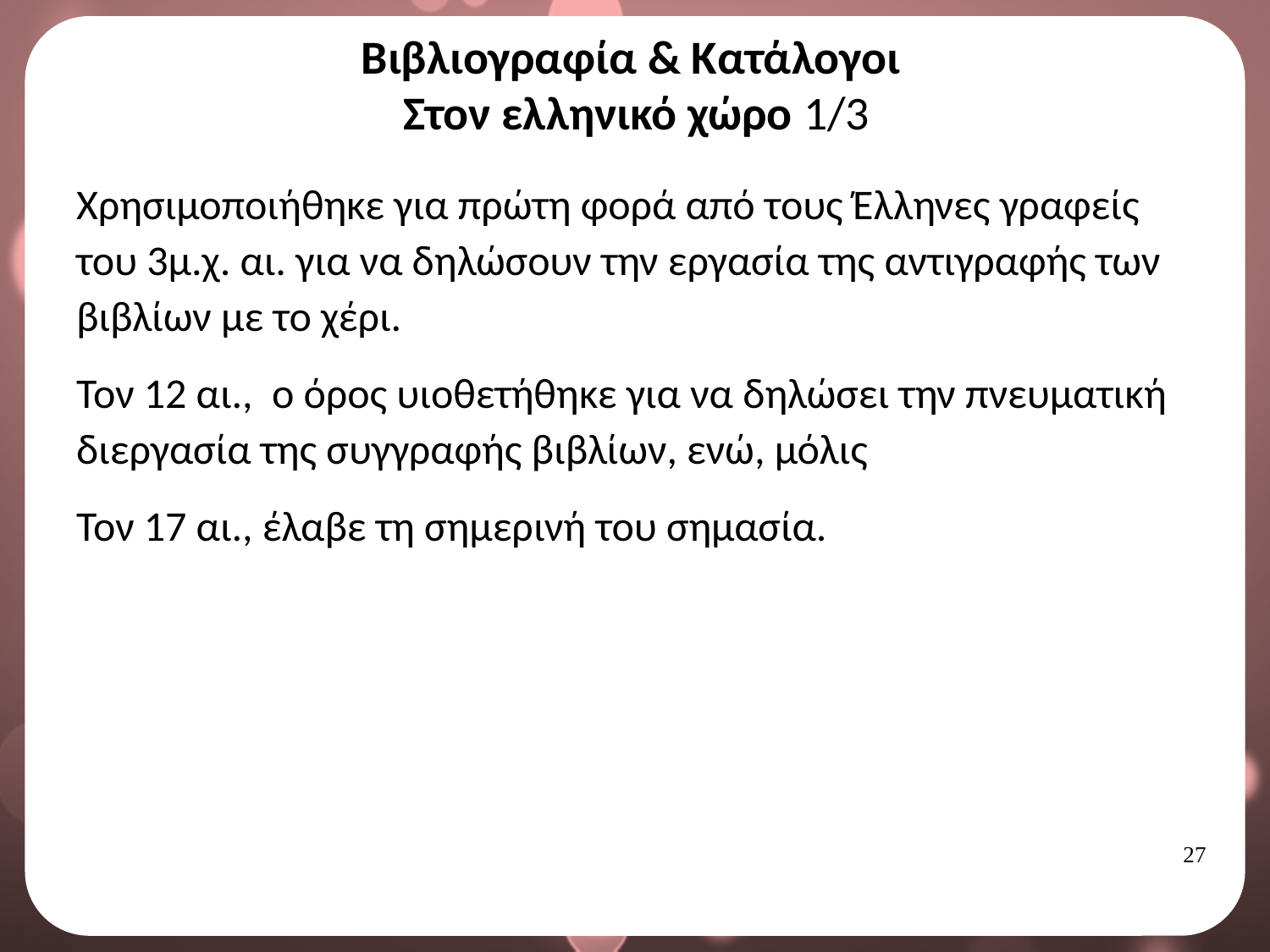

# Βιβλιογραφία & Κατάλογοι Στον ελληνικό χώρο 1/3
Χρησιμοποιήθηκε για πρώτη φορά από τους Έλληνες γραφείς του 3μ.χ. αι. για να δηλώσουν την εργασία της αντιγραφής των βιβλίων με το χέρι.
Τον 12 αι.,  ο όρος υιοθετήθηκε για να δηλώσει την πνευματική διεργασία της συγγραφής βιβλίων, ενώ, μόλις
Τον 17 αι., έλαβε τη σημερινή του σημασία.

27